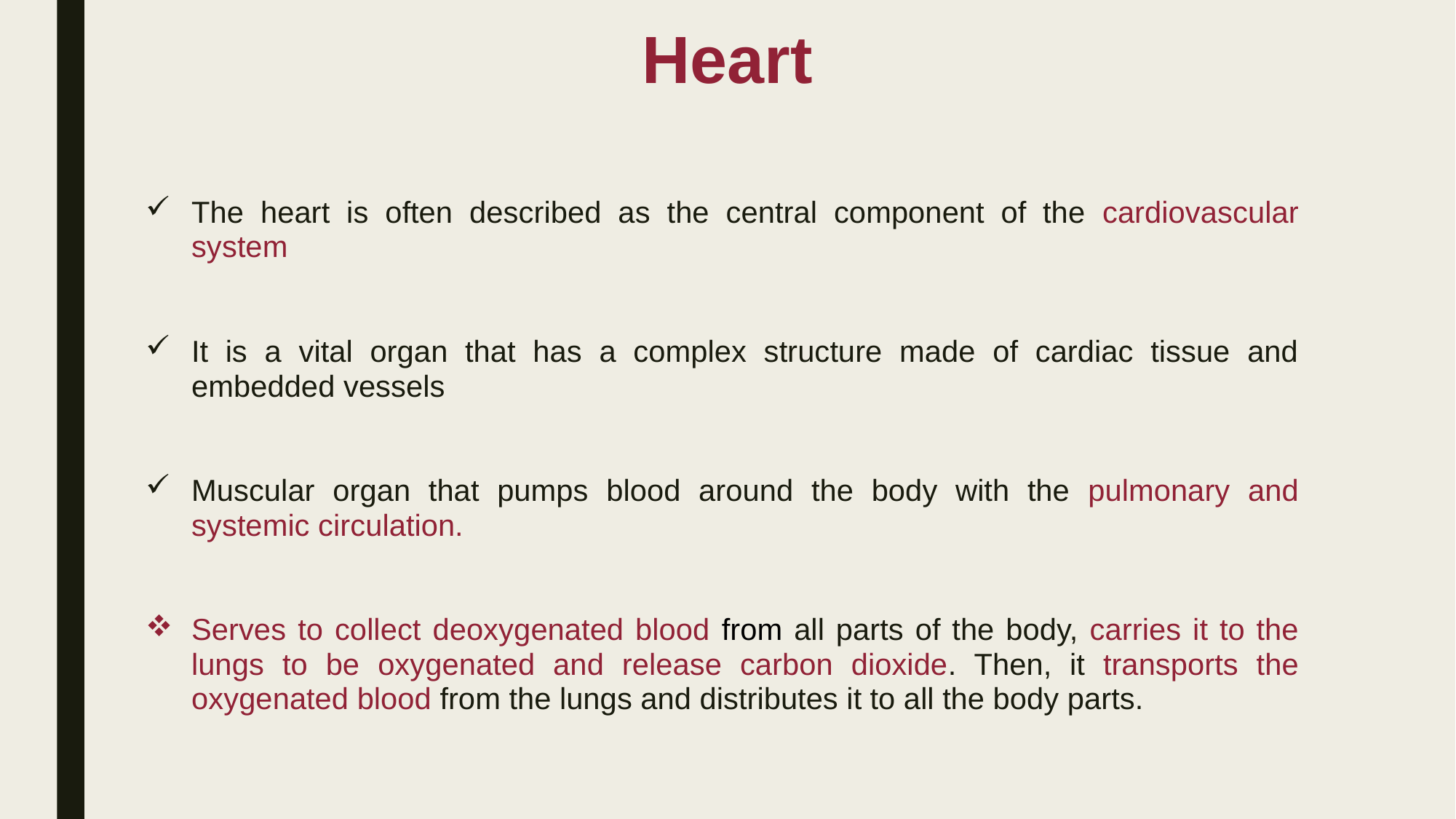

# Heart

The heart is often described as the central component of the cardiovascular system

It is a vital organ that has a complex structure made of cardiac tissue and embedded vessels

Muscular organ that pumps blood around the body with the pulmonary and systemic circulation.

Serves to collect deoxygenated blood from all parts of the body, carries it to the lungs to be oxygenated and release carbon dioxide. Then, it transports the oxygenated blood from the lungs and distributes it to all the body parts.